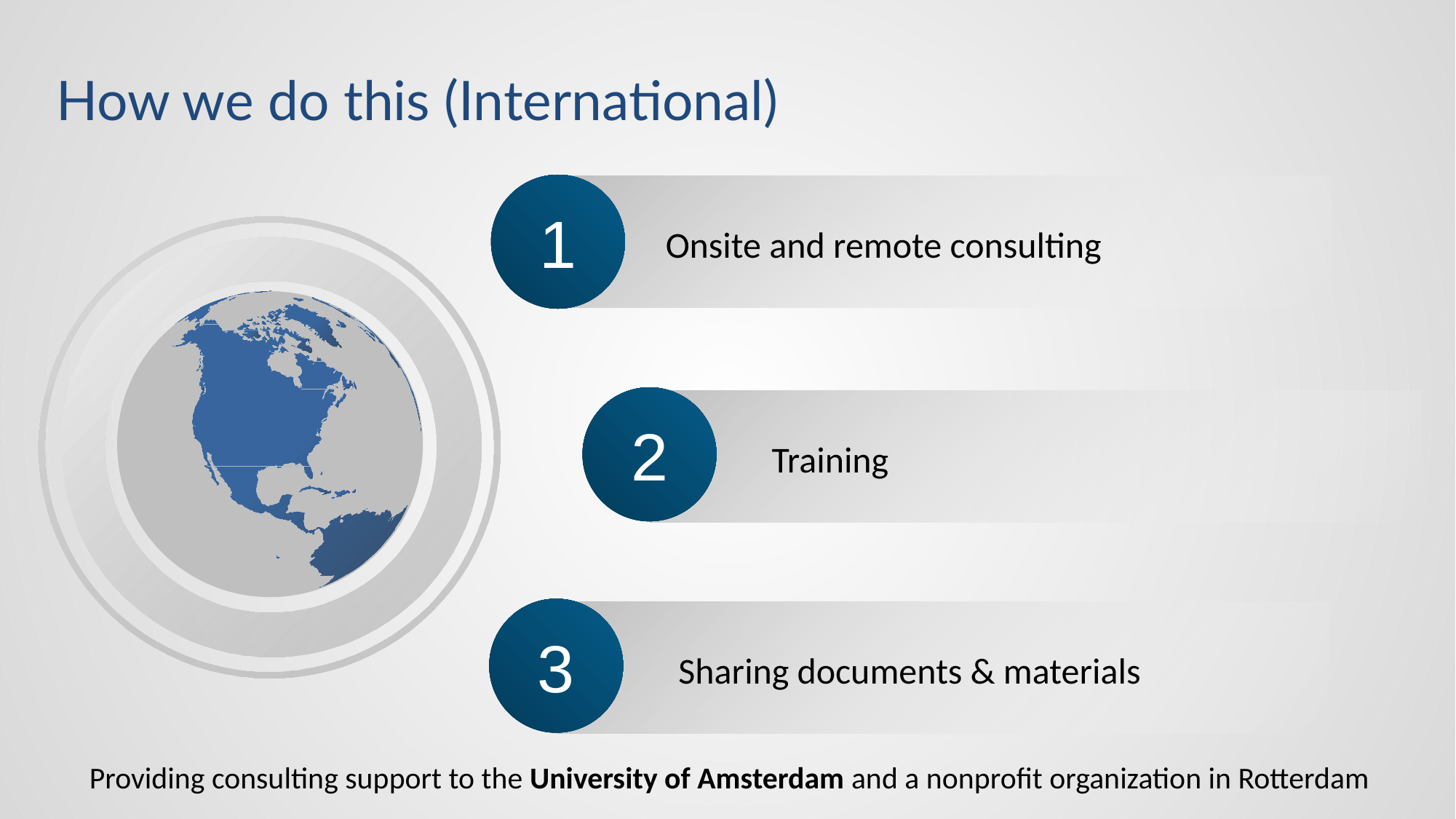

How we do this (International)
1

Onsite and remote consulting

2

Training
3

Sharing documents & materials
Providing consulting support to the University of Amsterdam and a nonprofit organization in Rotterdam